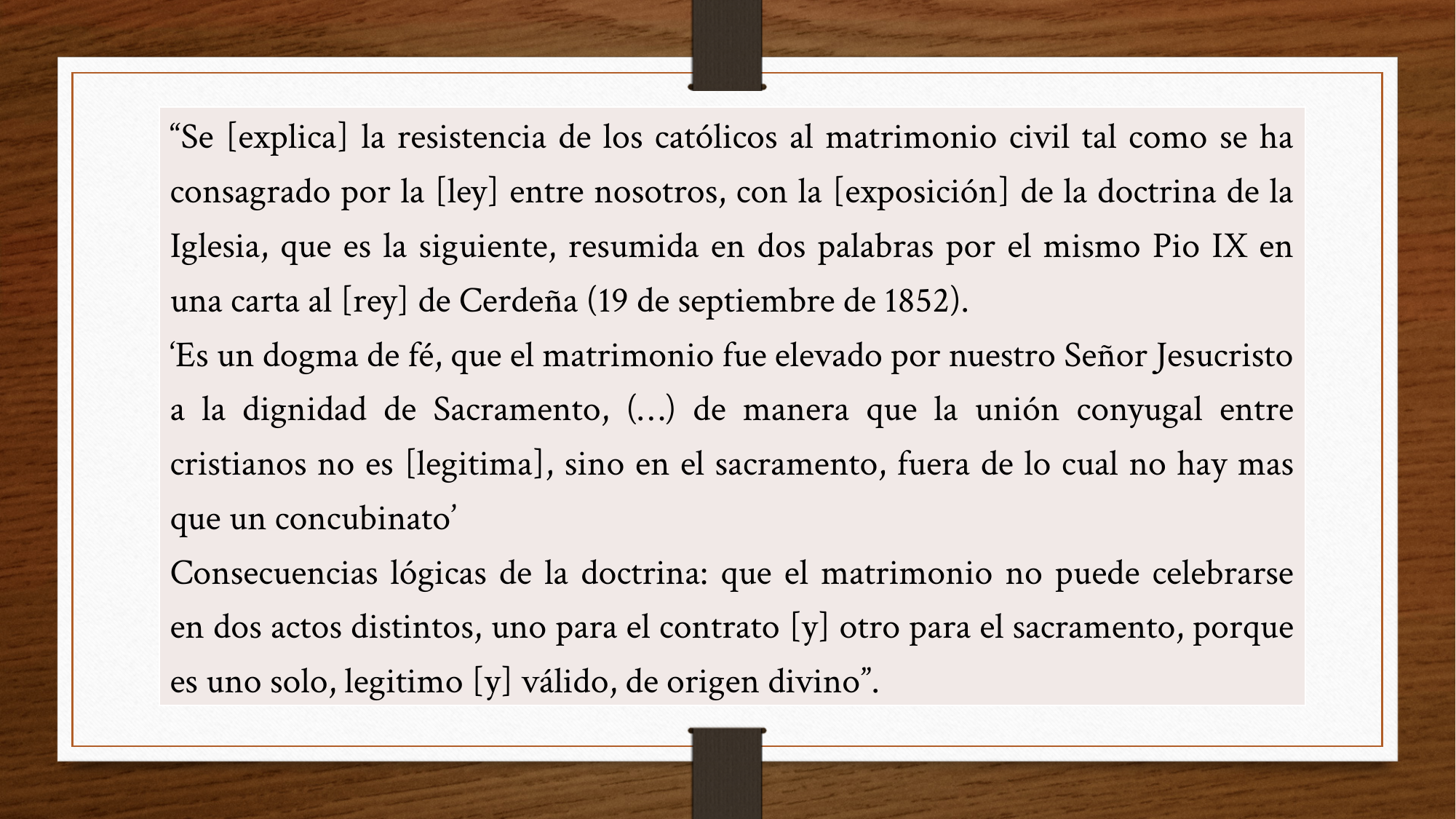

| “Se [explica] la resistencia de los católicos al matrimonio civil tal como se ha consagrado por la [ley] entre nosotros, con la [exposición] de la doctrina de la Iglesia, que es la siguiente, resumida en dos palabras por el mismo Pio IX en una carta al [rey] de Cerdeña (19 de septiembre de 1852). ‘Es un dogma de fé, que el matrimonio fue elevado por nuestro Señor Jesucristo a la dignidad de Sacramento, (…) de manera que la unión conyugal entre cristianos no es [legitima], sino en el sacramento, fuera de lo cual no hay mas que un concubinato’ Consecuencias lógicas de la doctrina: que el matrimonio no puede celebrarse en dos actos distintos, uno para el contrato [y] otro para el sacramento, porque es uno solo, legitimo [y] válido, de origen divino”. |
| --- |